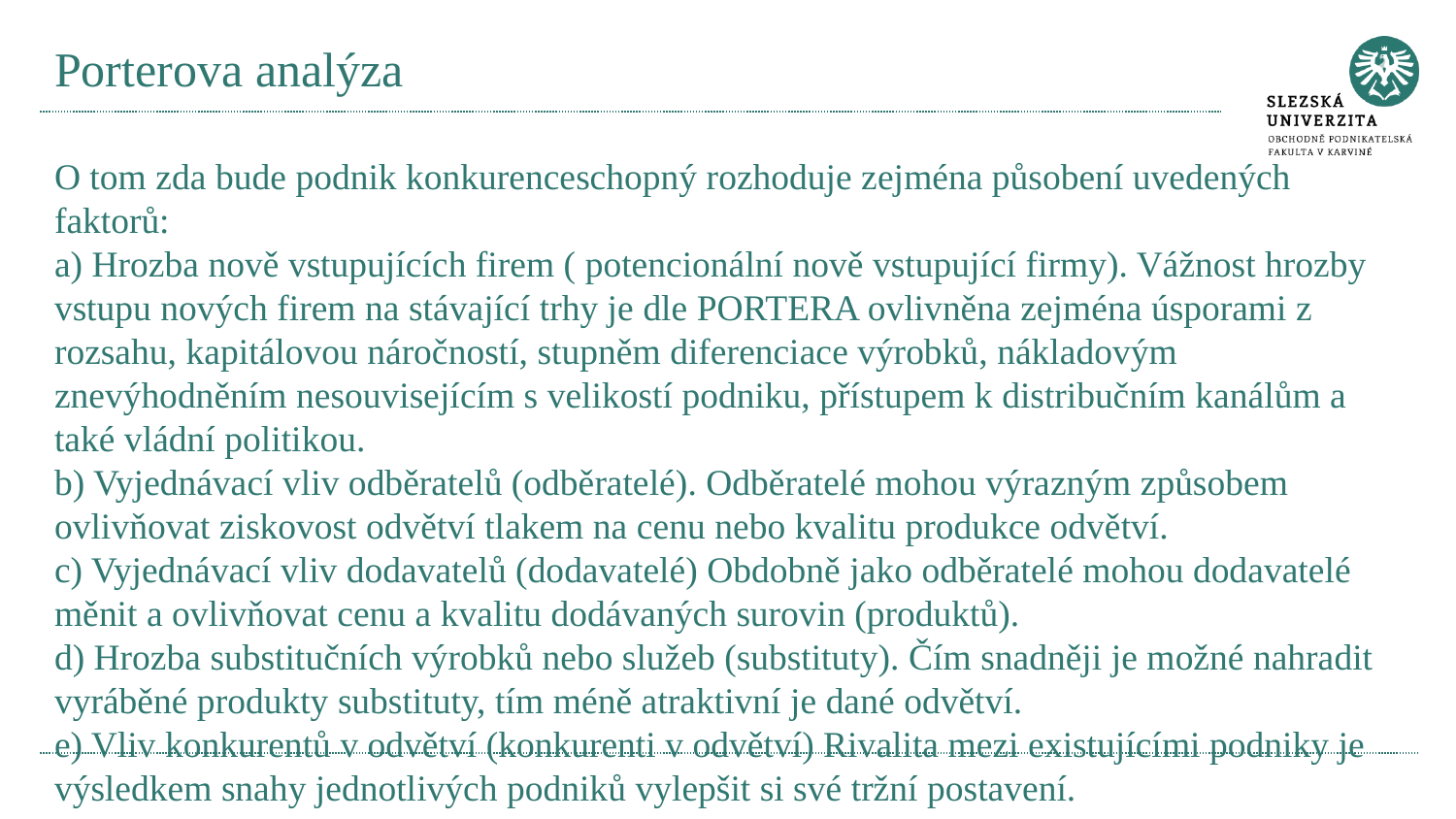

# Porterova analýza
O tom zda bude podnik konkurenceschopný rozhoduje zejména působení uvedených faktorů:
a) Hrozba nově vstupujících firem ( potencionální nově vstupující firmy). Vážnost hrozby vstupu nových firem na stávající trhy je dle PORTERA ovlivněna zejména úsporami z rozsahu, kapitálovou náročností, stupněm diferenciace výrobků, nákladovým znevýhodněním nesouvisejícím s velikostí podniku, přístupem k distribučním kanálům a také vládní politikou.
b) Vyjednávací vliv odběratelů (odběratelé). Odběratelé mohou výrazným způsobem ovlivňovat ziskovost odvětví tlakem na cenu nebo kvalitu produkce odvětví.
c) Vyjednávací vliv dodavatelů (dodavatelé) Obdobně jako odběratelé mohou dodavatelé měnit a ovlivňovat cenu a kvalitu dodávaných surovin (produktů).
d) Hrozba substitučních výrobků nebo služeb (substituty). Čím snadněji je možné nahradit vyráběné produkty substituty, tím méně atraktivní je dané odvětví.
e) Vliv konkurentů v odvětví (konkurenti v odvětví) Rivalita mezi existujícími podniky je výsledkem snahy jednotlivých podniků vylepšit si své tržní postavení.